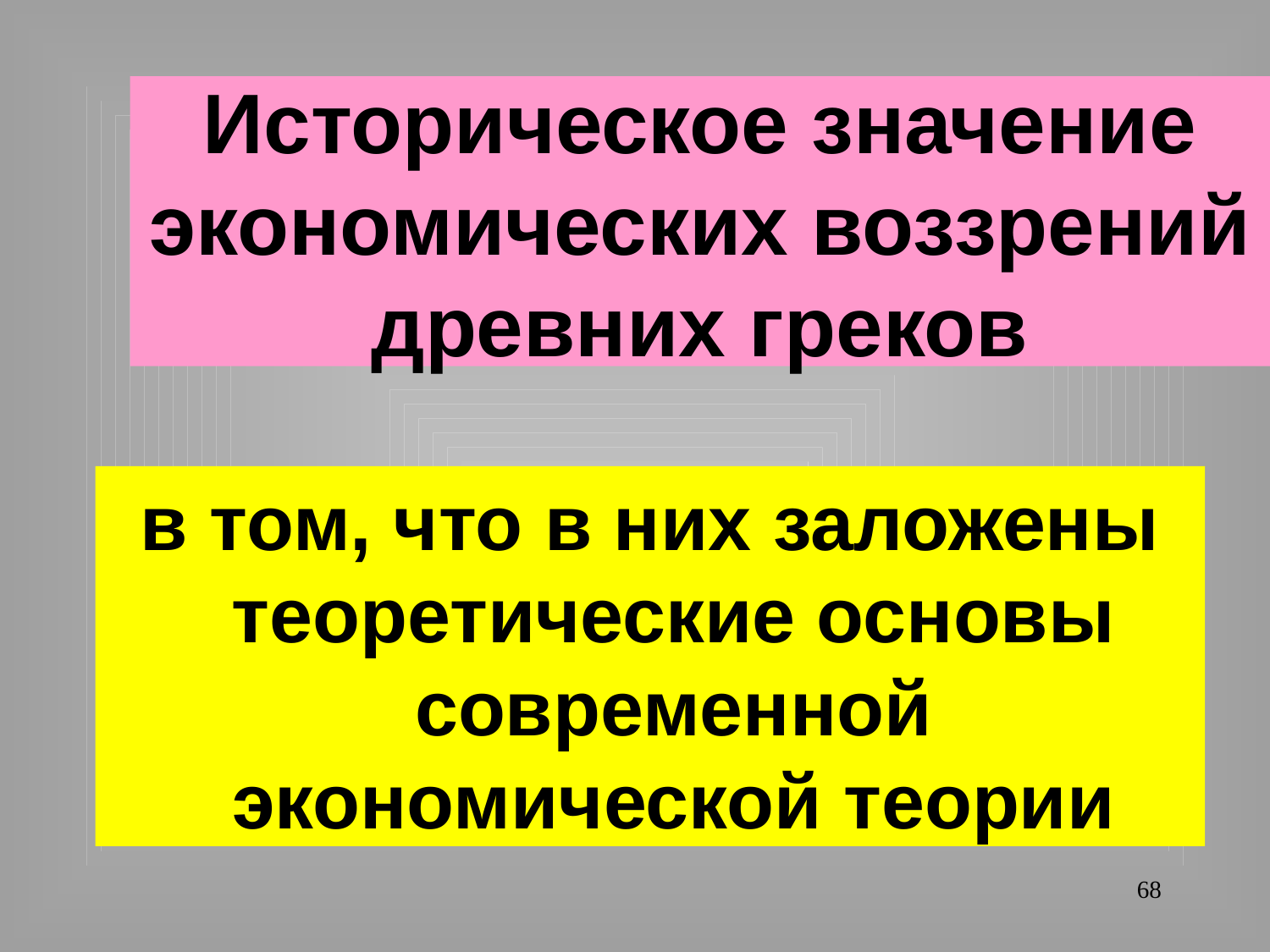

# Историческое значение экономических воззрений древних греков
в том, что в них заложены теоретические основы современной экономической теории
68